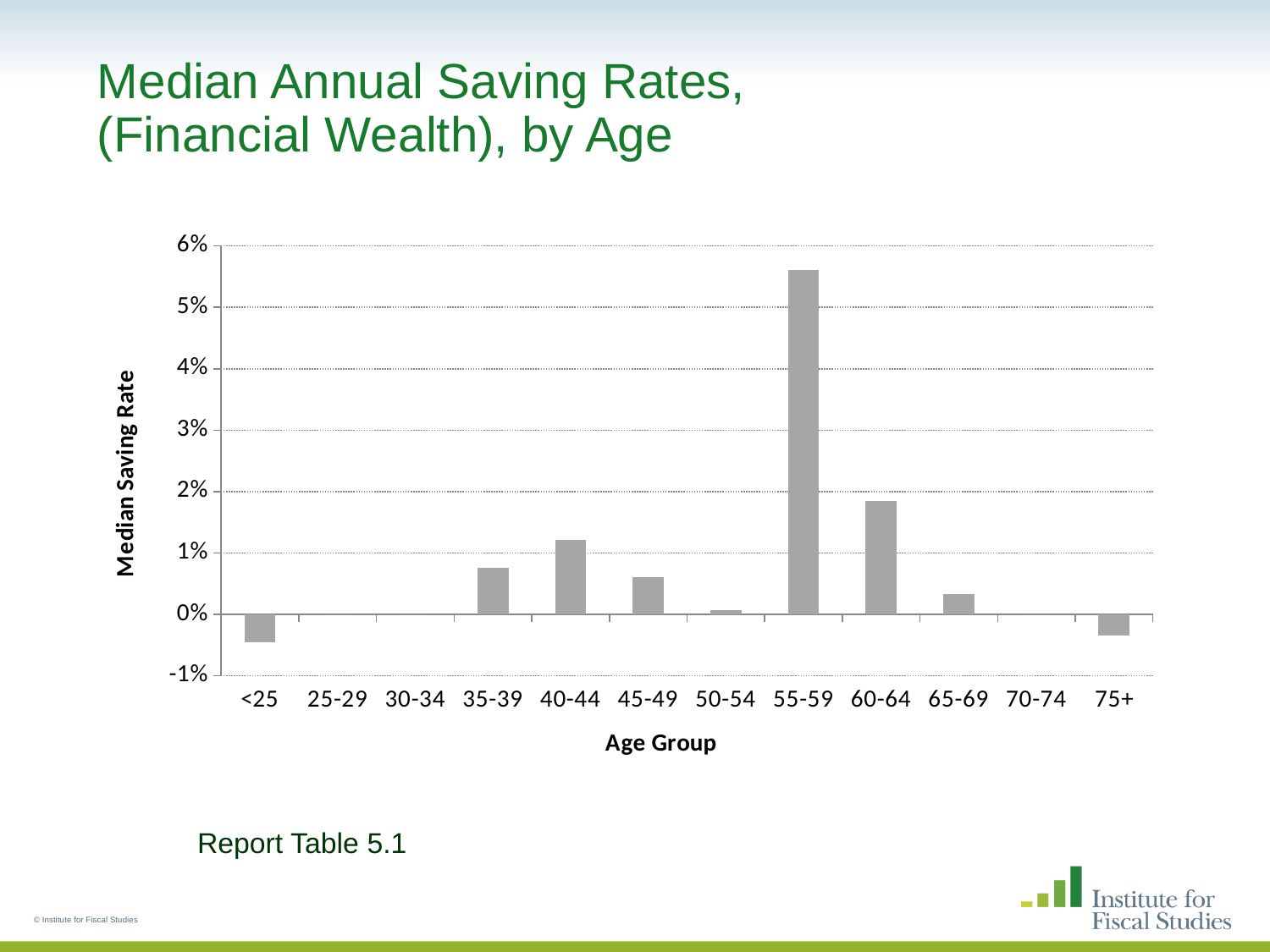

# Median Annual Saving Rates, (Financial Wealth), by Age

### Chart

| Category | Mean |
|---|---|
| <25 | -0.004493800000000011 |
| 25-29 | 0.0 |
| 30-34 | 0.0 |
| 35-39 | 0.007650300000000049 |
| 40-44 | 0.012203700000000001 |
| 45-49 | 0.006077700000000011 |
| 50-54 | 0.0006734000000000067 |
| 55-59 | 0.056024 |
| 60-64 | 0.0184358 |
| 65-69 | 0.0033151 |
| 70-74 | 0.0 |
| 75+ | -0.0034085000000000343 |
Report Table 5.1
© Institute for Fiscal Studies